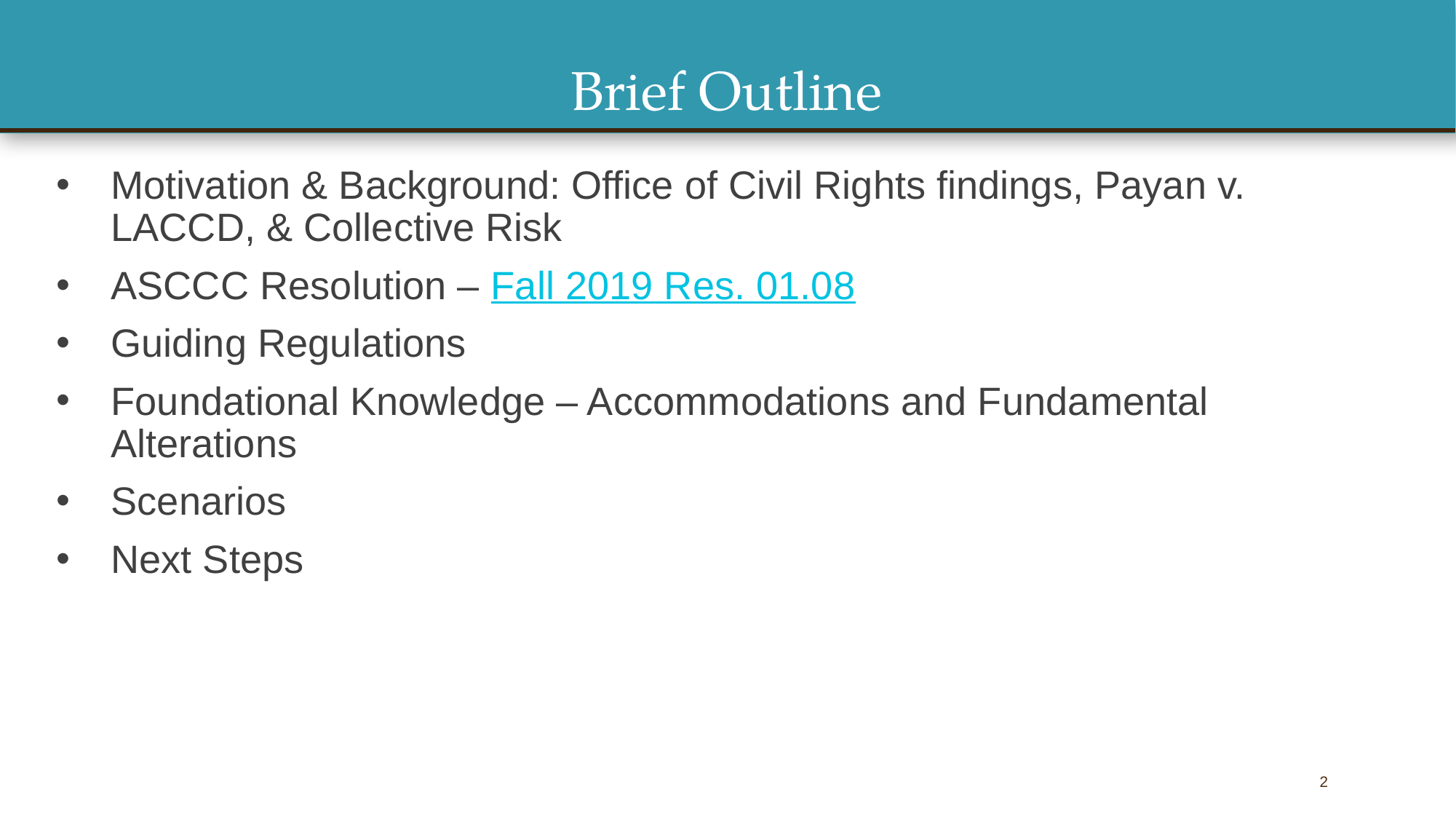

# Brief Outline
Motivation & Background: Office of Civil Rights findings, Payan v. LACCD, & Collective Risk
ASCCC Resolution – Fall 2019 Res. 01.08
Guiding Regulations
Foundational Knowledge – Accommodations and Fundamental Alterations
Scenarios
Next Steps

2